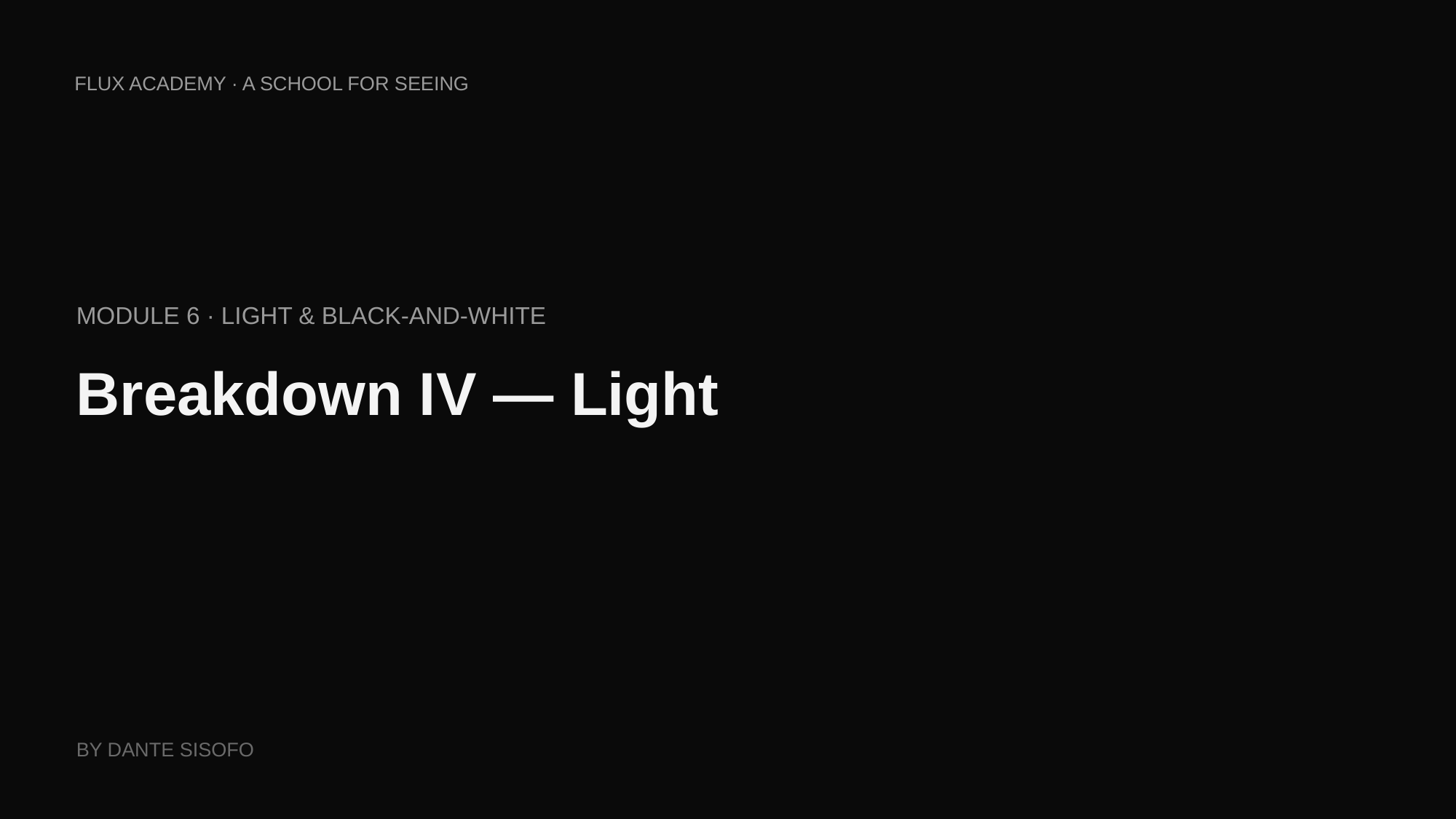

FLUX ACADEMY · A SCHOOL FOR SEEING
MODULE 6 · LIGHT & BLACK-AND-WHITE
Breakdown IV — Light
BY DANTE SISOFO